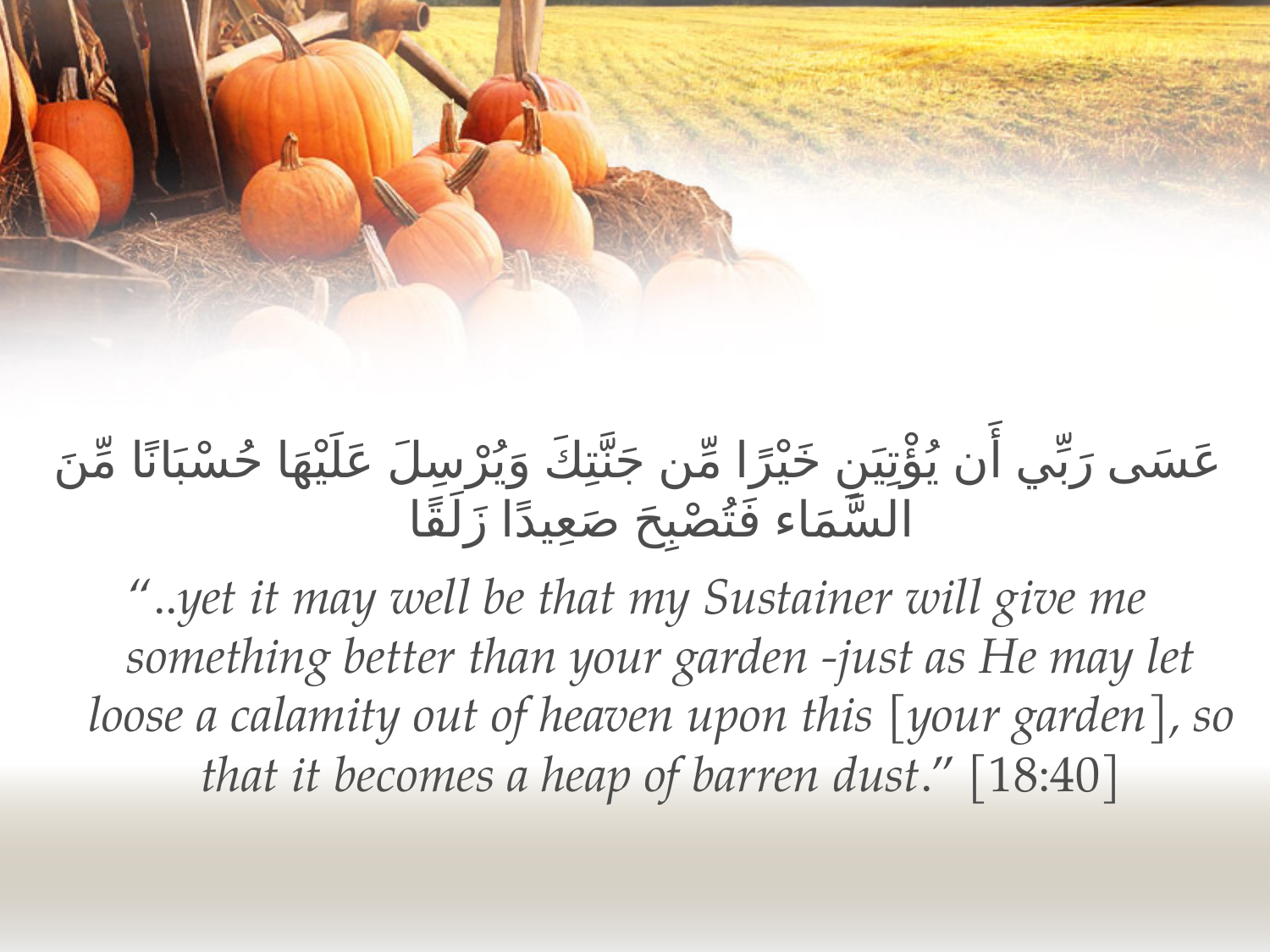

عَسَى رَبِّي أَن يُؤْتِيَنِ خَيْرًا مِّن جَنَّتِكَ وَيُرْسِلَ عَلَيْهَا حُسْبَانًا مِّنَ السَّمَاء فَتُصْبِحَ صَعِيدًا زَلَقًا
“..yet it may well be that my Sustainer will give me something better than your garden -just as He may let loose a calamity out of heaven upon this [your garden], so that it becomes a heap of barren dust.” [18:40]